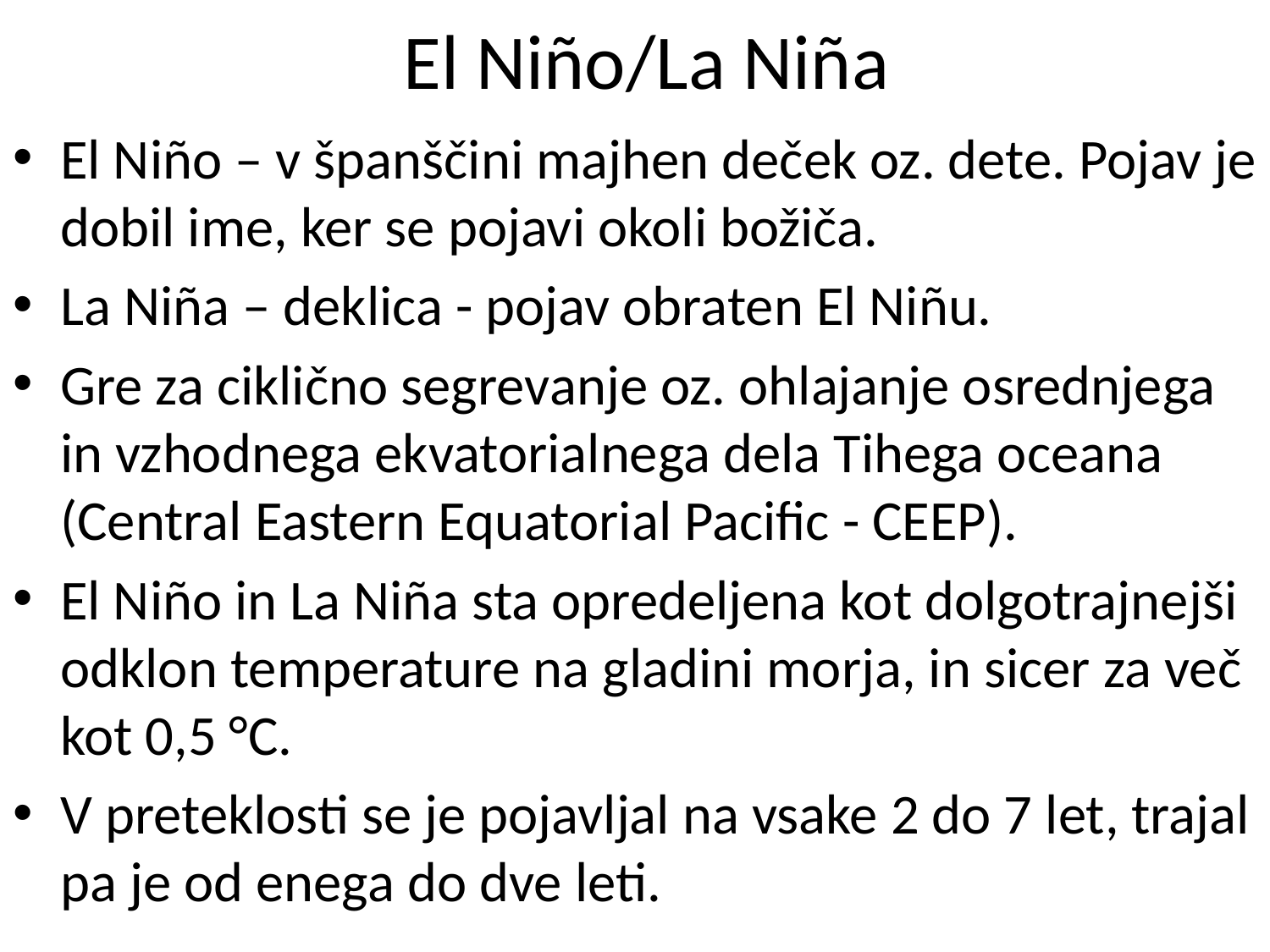

# El Niño/La Niña
El Niño – v španščini majhen deček oz. dete. Pojav je dobil ime, ker se pojavi okoli božiča.
La Niña – deklica - pojav obraten El Niñu.
Gre za ciklično segrevanje oz. ohlajanje osrednjega in vzhodnega ekvatorialnega dela Tihega oceana (Central Eastern Equatorial Pacific - CEEP).
El Niño in La Niña sta opredeljena kot dolgotrajnejši odklon temperature na gladini morja, in sicer za več kot 0,5 °C.
V preteklosti se je pojavljal na vsake 2 do 7 let, trajal pa je od enega do dve leti.